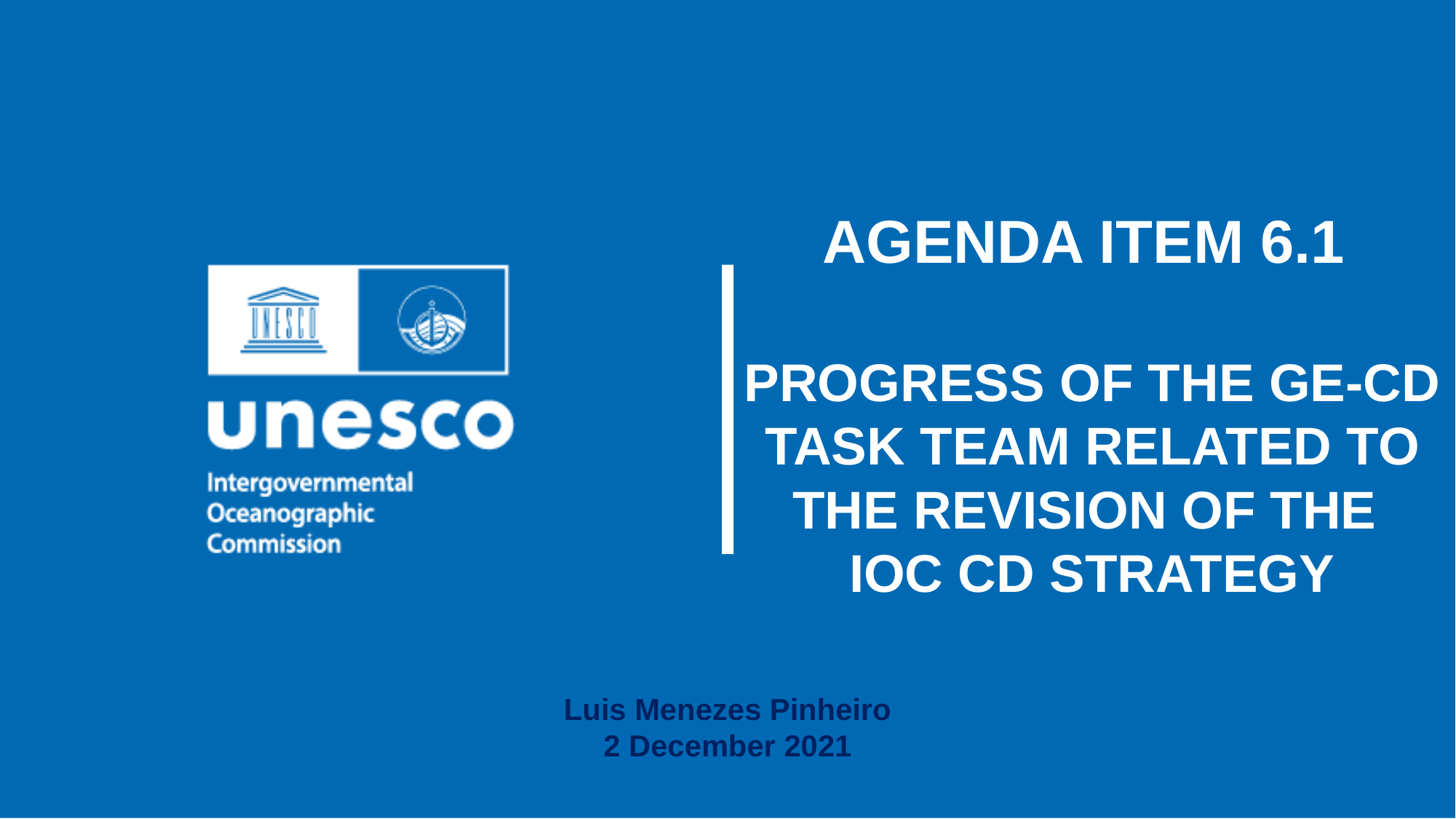

AGENDA ITEM 6.1

PROGRESS OF THE GE-CD TASK TEAM RELATED TO THE REVISION OF THE
IOC CD STRATEGY
Luis Menezes Pinheiro
2 December 2021